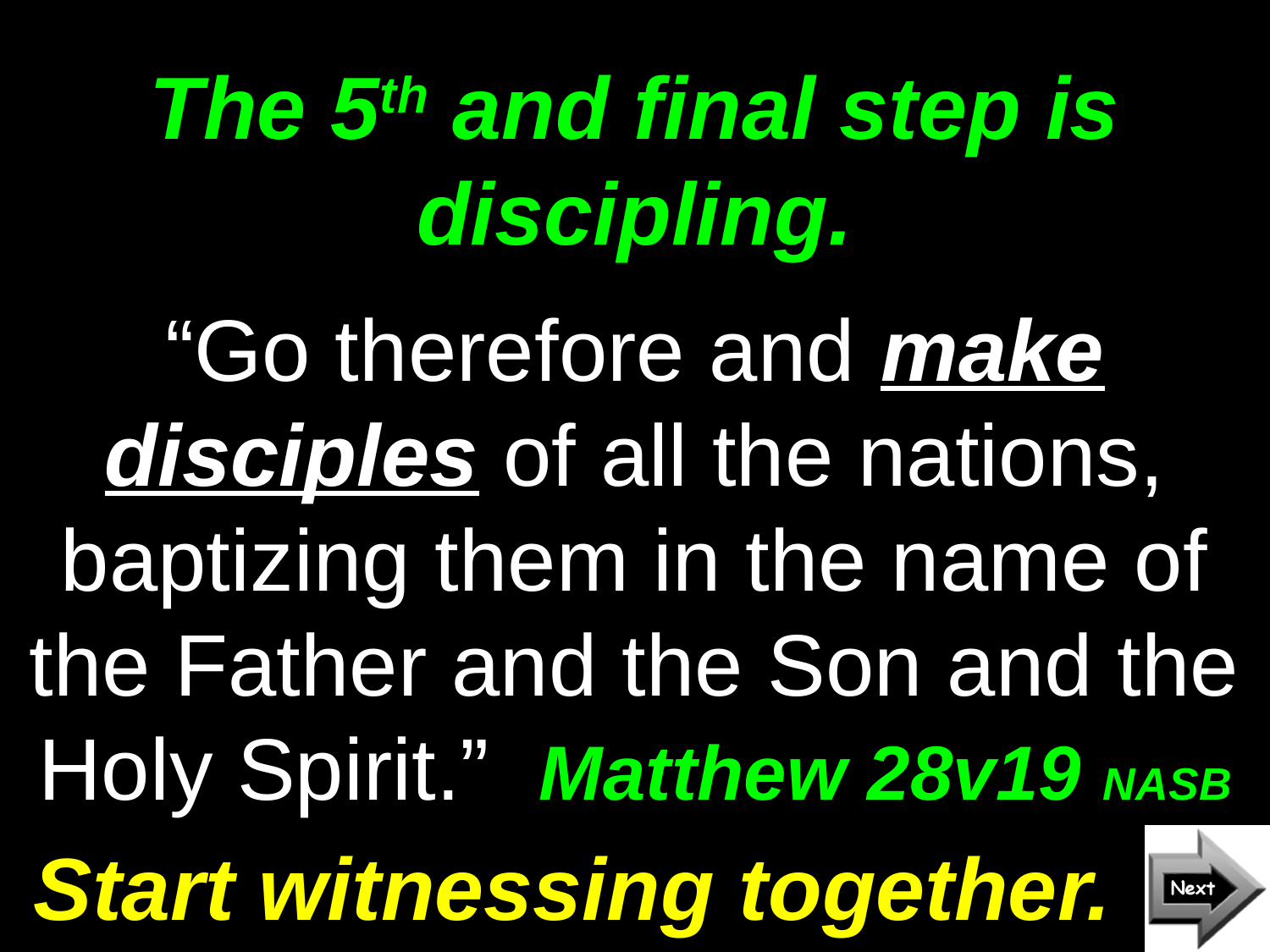

# The 5th and final step is discipling.
“Go therefore and make disciples of all the nations, baptizing them in the name of the Father and the Son and the Holy Spirit.”  Matthew 28v19 NASB
Start witnessing together.